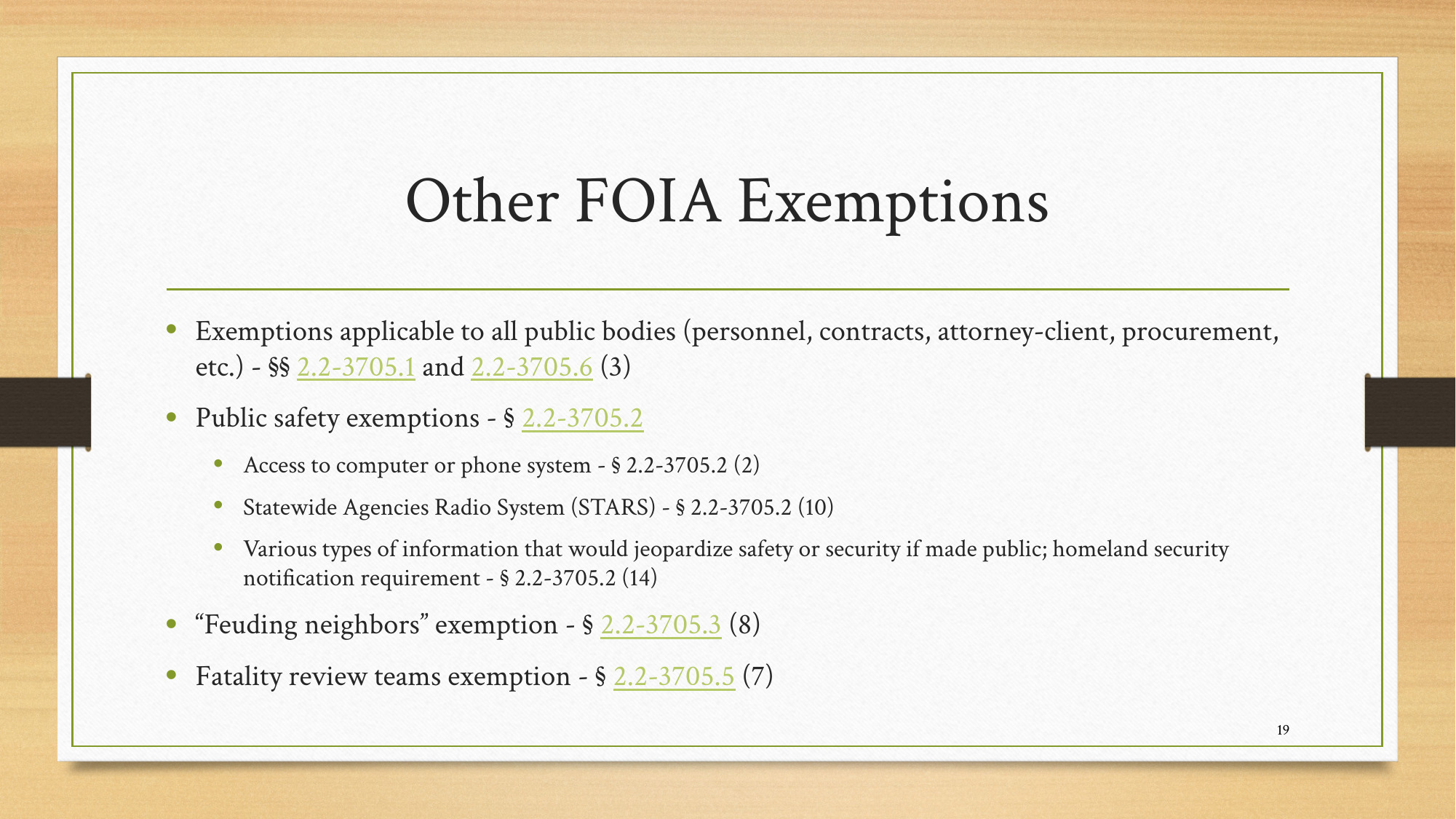

# Other FOIA Exemptions
Exemptions applicable to all public bodies (personnel, contracts, attorney-client, procurement, etc.) - §§ 2.2-3705.1 and 2.2-3705.6 (3)
Public safety exemptions - § 2.2-3705.2
Access to computer or phone system - § 2.2-3705.2 (2)
Statewide Agencies Radio System (STARS) - § 2.2-3705.2 (10)
Various types of information that would jeopardize safety or security if made public; homeland security notification requirement - § 2.2-3705.2 (14)
“Feuding neighbors” exemption - § 2.2-3705.3 (8)
Fatality review teams exemption - § 2.2-3705.5 (7)

19